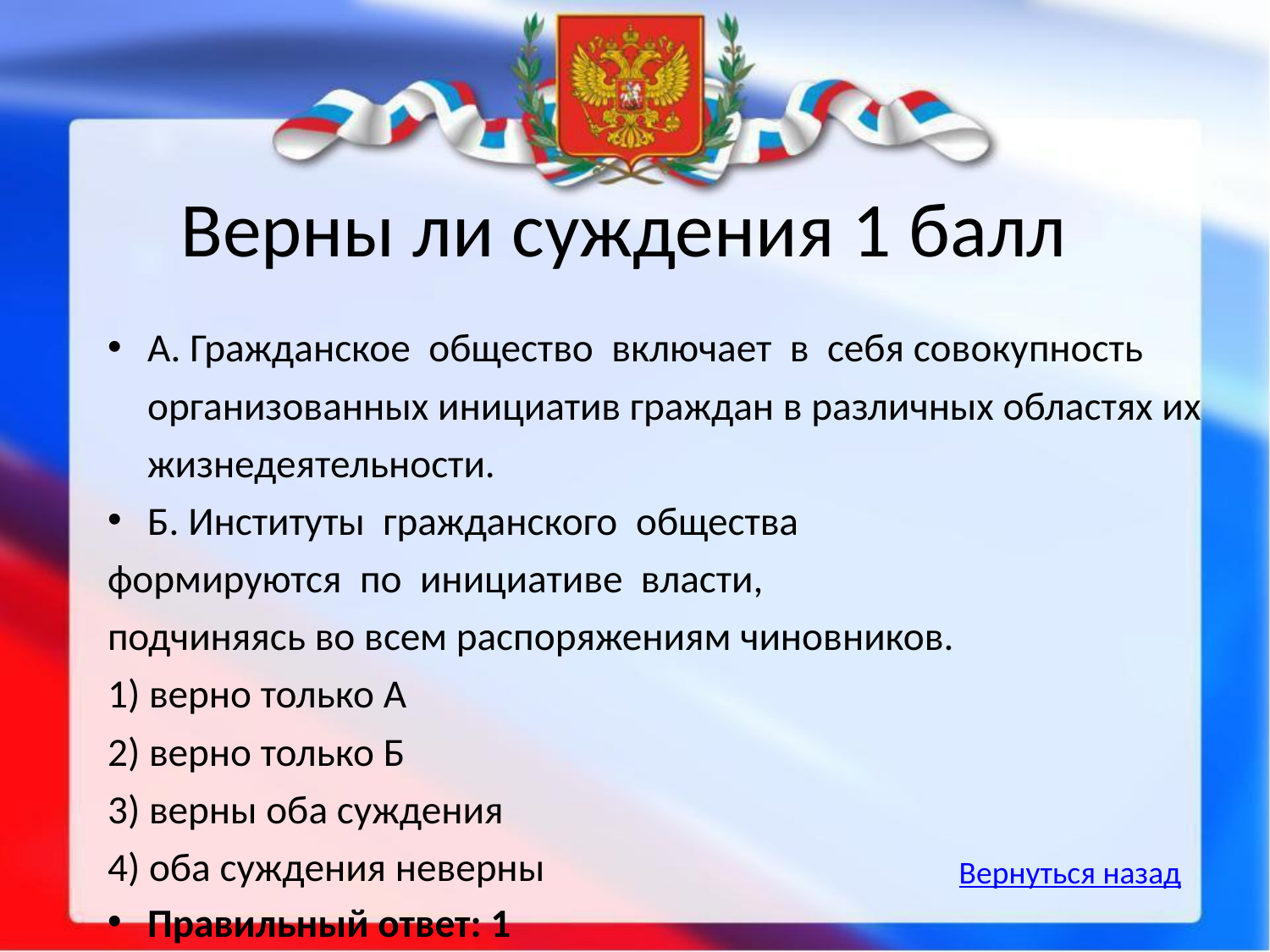

# Верны ли суждения 1 балл
А. Гражданское  общество  включает  в  себя совокупность организованных инициатив граждан в различных областях их жизнедеятельности.
Б. Институты  гражданского  общества
формируются  по  инициативе  власти,
подчиняясь во всем распоряжениям чиновников.
1) верно только А
2) верно только Б
3) верны оба суждения
4) оба суждения неверны
Правильный ответ: 1
Вернуться назад